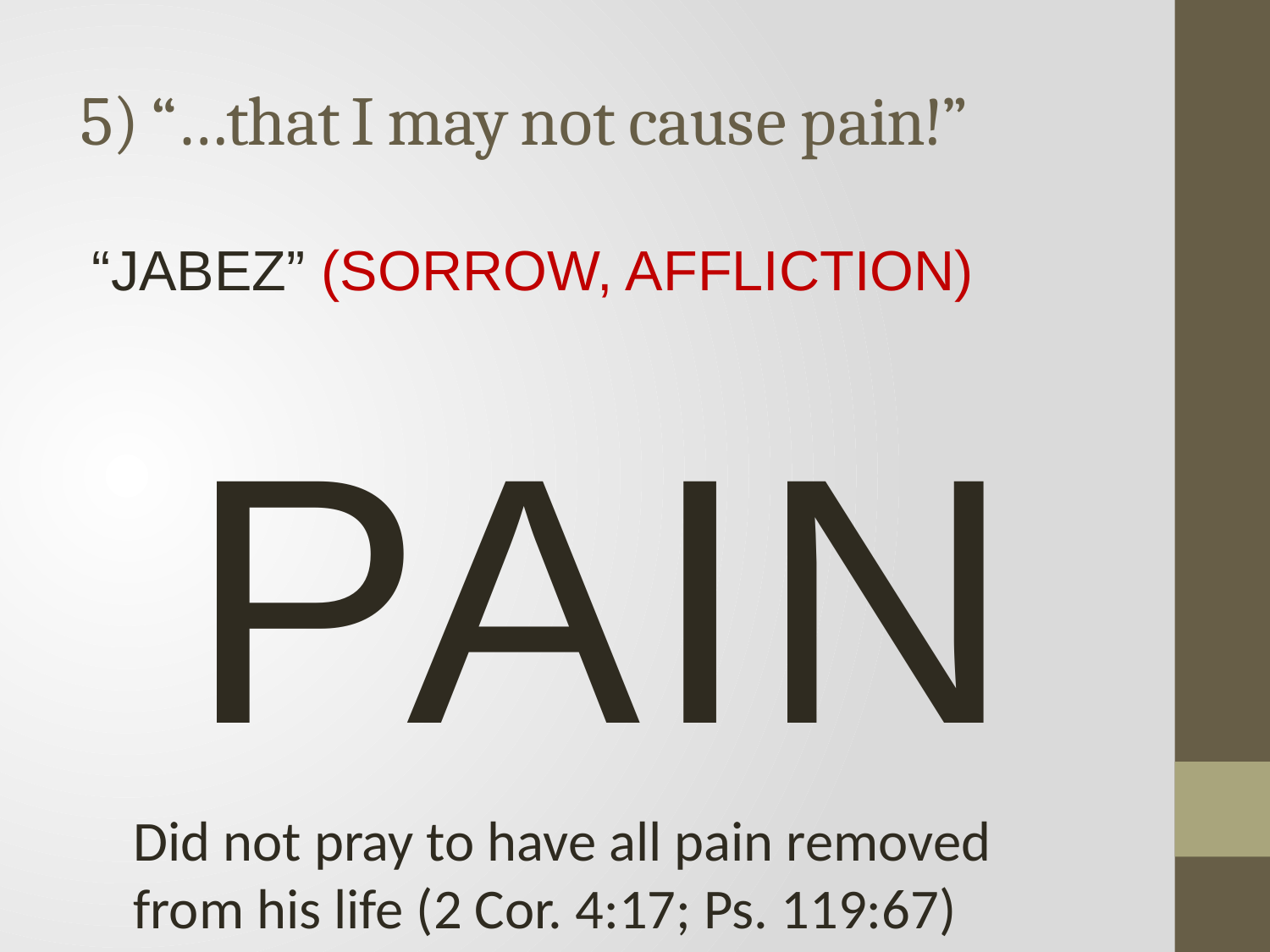

# 5) “…that I may not cause pain!”
“JABEZ” (SORROW, AFFLICTION)
PAIN
Did not pray to have all pain removed from his life (2 Cor. 4:17; Ps. 119:67)